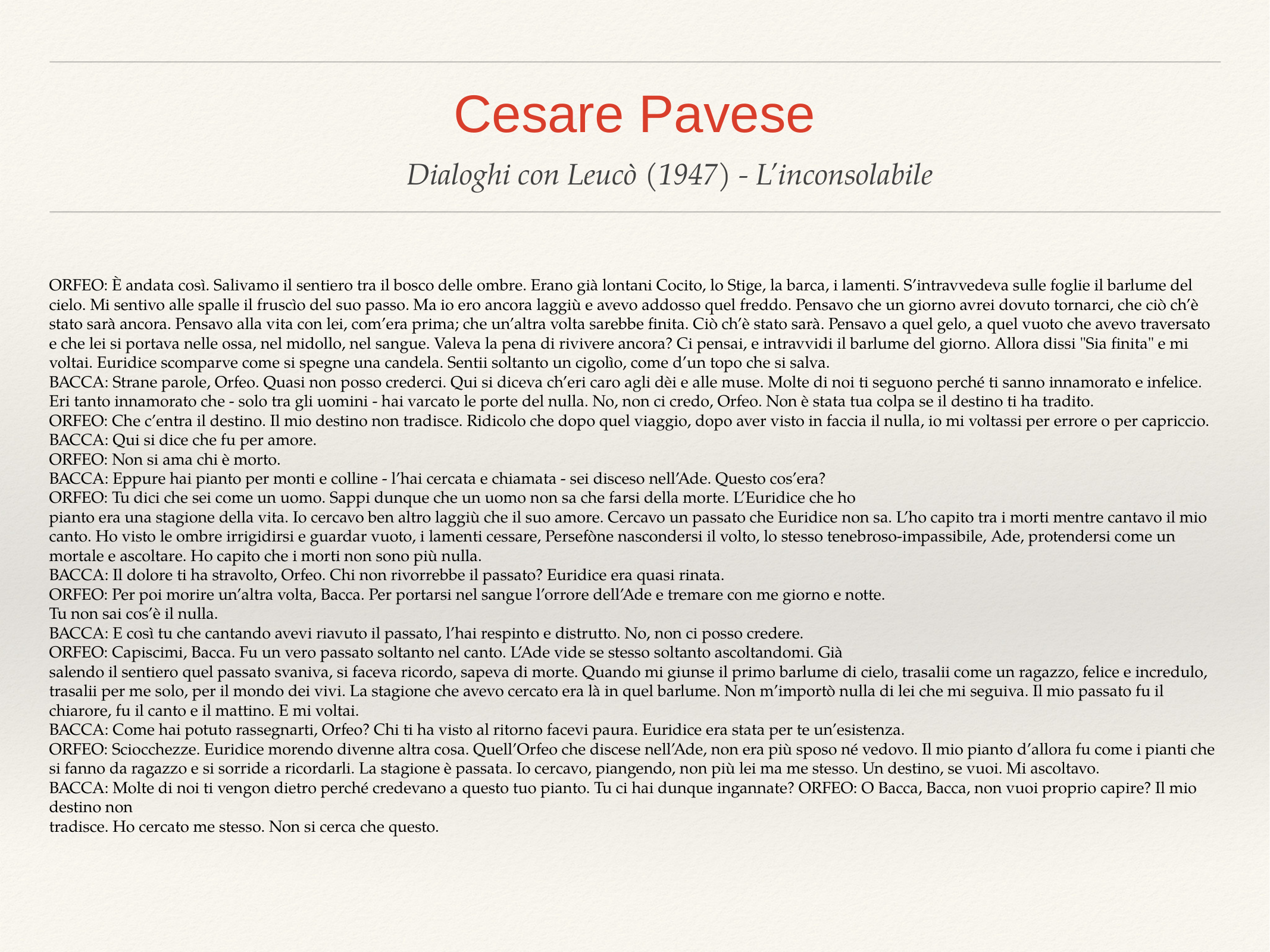

# Cesare Pavese
Dialoghi con Leucò (1947) - L’inconsolabile
ORFEO: È andata così. Salivamo il sentiero tra il bosco delle ombre. Erano già lontani Cocito, lo Stige, la barca, i lamenti. S’intravvedeva sulle foglie il barlume del cielo. Mi sentivo alle spalle il fruscìo del suo passo. Ma io ero ancora laggiù e avevo addosso quel freddo. Pensavo che un giorno avrei dovuto tornarci, che ciò ch’è stato sarà ancora. Pensavo alla vita con lei, com’era prima; che un’altra volta sarebbe finita. Ciò ch’è stato sarà. Pensavo a quel gelo, a quel vuoto che avevo traversato e che lei si portava nelle ossa, nel midollo, nel sangue. Valeva la pena di rivivere ancora? Ci pensai, e intravvidi il barlume del giorno. Allora dissi "Sia finita" e mi voltai. Euridice scomparve come si spegne una candela. Sentii soltanto un cigolìo, come d’un topo che si salva.
BACCA: Strane parole, Orfeo. Quasi non posso crederci. Qui si diceva ch’eri caro agli dèi e alle muse. Molte di noi ti seguono perché ti sanno innamorato e infelice. Eri tanto innamorato che - solo tra gli uomini - hai varcato le porte del nulla. No, non ci credo, Orfeo. Non è stata tua colpa se il destino ti ha tradito.
ORFEO: Che c’entra il destino. Il mio destino non tradisce. Ridicolo che dopo quel viaggio, dopo aver visto in faccia il nulla, io mi voltassi per errore o per capriccio.
BACCA: Qui si dice che fu per amore.
ORFEO: Non si ama chi è morto.
BACCA: Eppure hai pianto per monti e colline - l’hai cercata e chiamata - sei disceso nell’Ade. Questo cos’era?
ORFEO: Tu dici che sei come un uomo. Sappi dunque che un uomo non sa che farsi della morte. L’Euridice che ho
pianto era una stagione della vita. Io cercavo ben altro laggiù che il suo amore. Cercavo un passato che Euridice non sa. L’ho capito tra i morti mentre cantavo il mio canto. Ho visto le ombre irrigidirsi e guardar vuoto, i lamenti cessare, Persefòne nascondersi il volto, lo stesso tenebroso-impassibile, Ade, protendersi come un mortale e ascoltare. Ho capito che i morti non sono più nulla.
BACCA: Il dolore ti ha stravolto, Orfeo. Chi non rivorrebbe il passato? Euridice era quasi rinata.
ORFEO: Per poi morire un’altra volta, Bacca. Per portarsi nel sangue l’orrore dell’Ade e tremare con me giorno e notte.
Tu non sai cos’è il nulla.
BACCA: E così tu che cantando avevi riavuto il passato, l’hai respinto e distrutto. No, non ci posso credere.
ORFEO: Capiscimi, Bacca. Fu un vero passato soltanto nel canto. L’Ade vide se stesso soltanto ascoltandomi. Già
salendo il sentiero quel passato svaniva, si faceva ricordo, sapeva di morte. Quando mi giunse il primo barlume di cielo, trasalii come un ragazzo, felice e incredulo, trasalii per me solo, per il mondo dei vivi. La stagione che avevo cercato era là in quel barlume. Non m’importò nulla di lei che mi seguiva. Il mio passato fu il chiarore, fu il canto e il mattino. E mi voltai.
BACCA: Come hai potuto rassegnarti, Orfeo? Chi ti ha visto al ritorno facevi paura. Euridice era stata per te un’esistenza.
ORFEO: Sciocchezze. Euridice morendo divenne altra cosa. Quell’Orfeo che discese nell’Ade, non era più sposo né vedovo. Il mio pianto d’allora fu come i pianti che si fanno da ragazzo e si sorride a ricordarli. La stagione è passata. Io cercavo, piangendo, non più lei ma me stesso. Un destino, se vuoi. Mi ascoltavo.
BACCA: Molte di noi ti vengon dietro perché credevano a questo tuo pianto. Tu ci hai dunque ingannate? ORFEO: O Bacca, Bacca, non vuoi proprio capire? Il mio destino non
tradisce. Ho cercato me stesso. Non si cerca che questo.